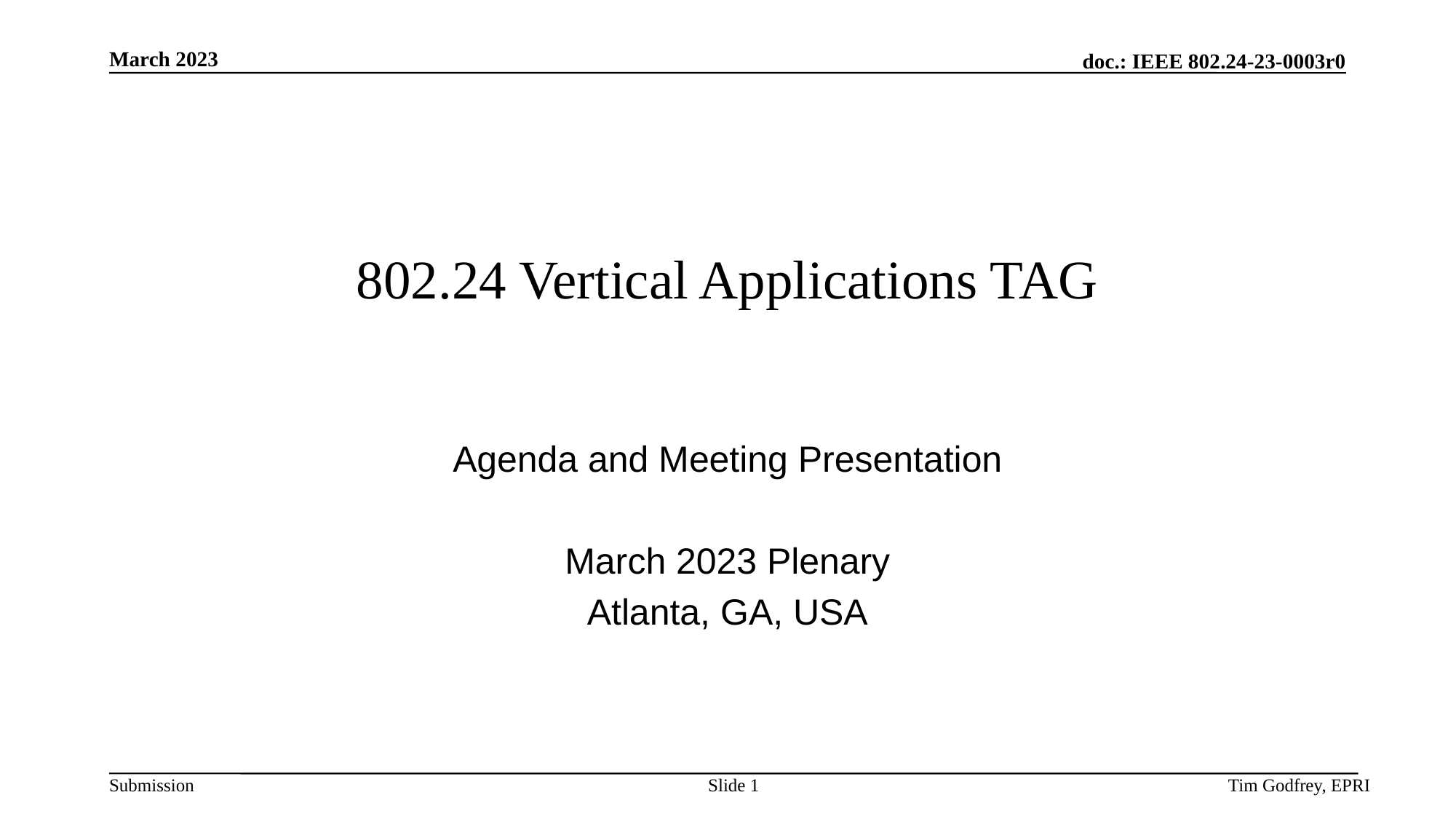

# 802.24 Vertical Applications TAG
Agenda and Meeting Presentation

March 2023 Plenary
Atlanta, GA, USA

Slide 1
Tim Godfrey, EPRI